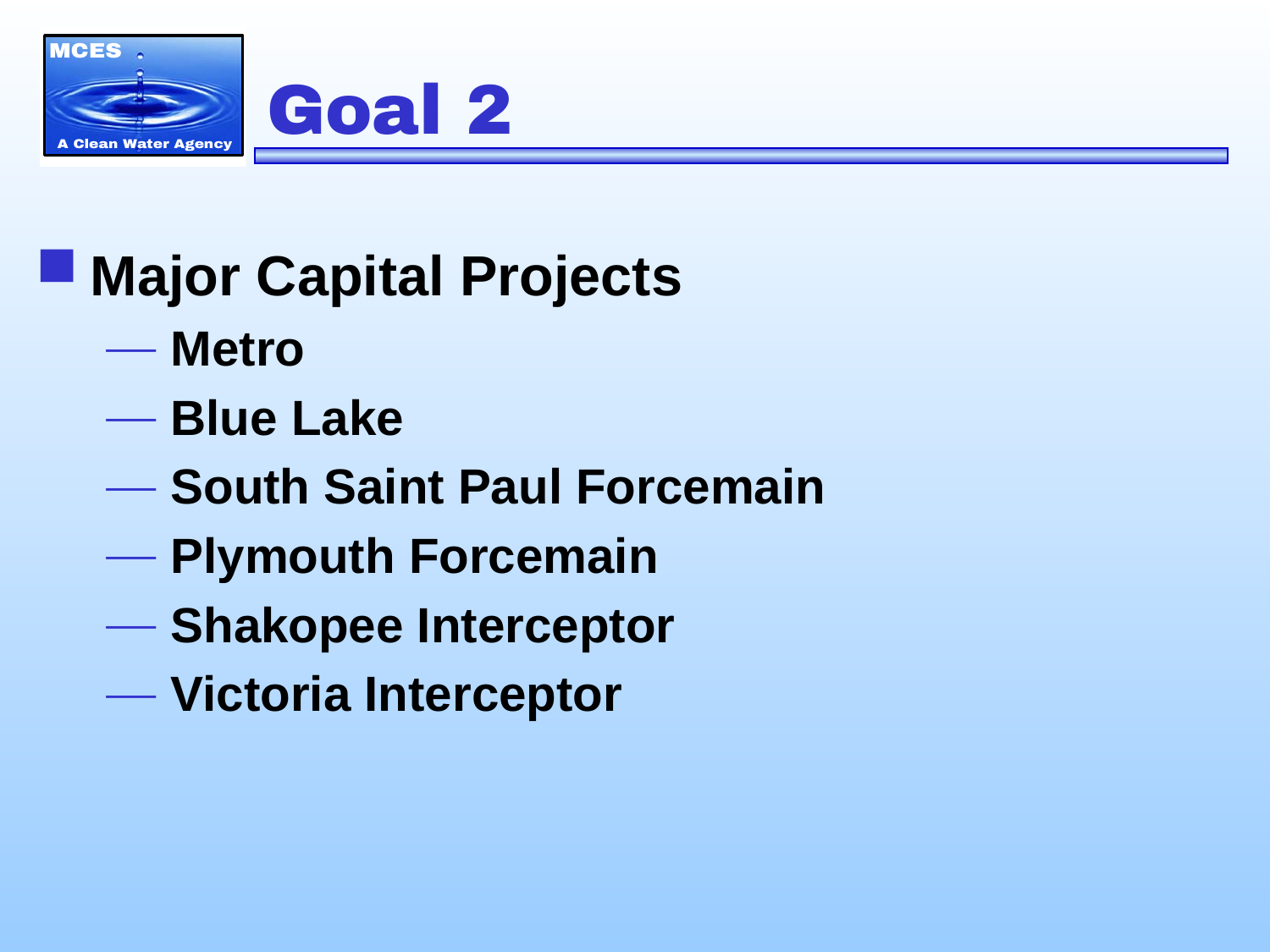

# Goal 2
Major Capital Projects
Metro
Blue Lake
South Saint Paul Forcemain
Plymouth Forcemain
Shakopee Interceptor
Victoria Interceptor